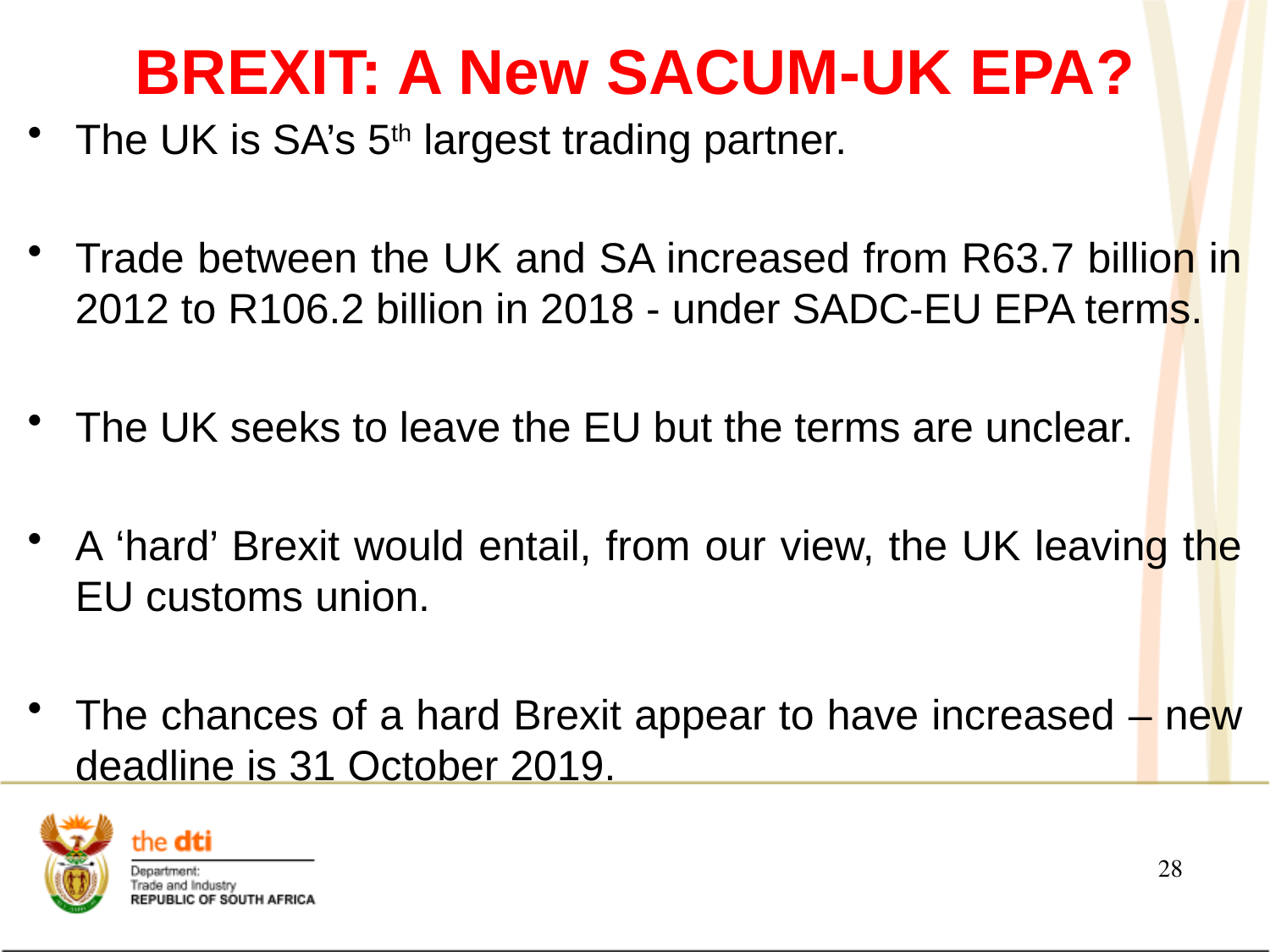

# BREXIT: A New SACUM-UK EPA?
The UK is SA’s 5th largest trading partner.

Trade between the UK and SA increased from R63.7 billion in 2012 to R106.2 billion in 2018 - under SADC-EU EPA terms.

The UK seeks to leave the EU but the terms are unclear.

A ‘hard’ Brexit would entail, from our view, the UK leaving the EU customs union.

The chances of a hard Brexit appear to have increased – new deadline is 31 October 2019.

28